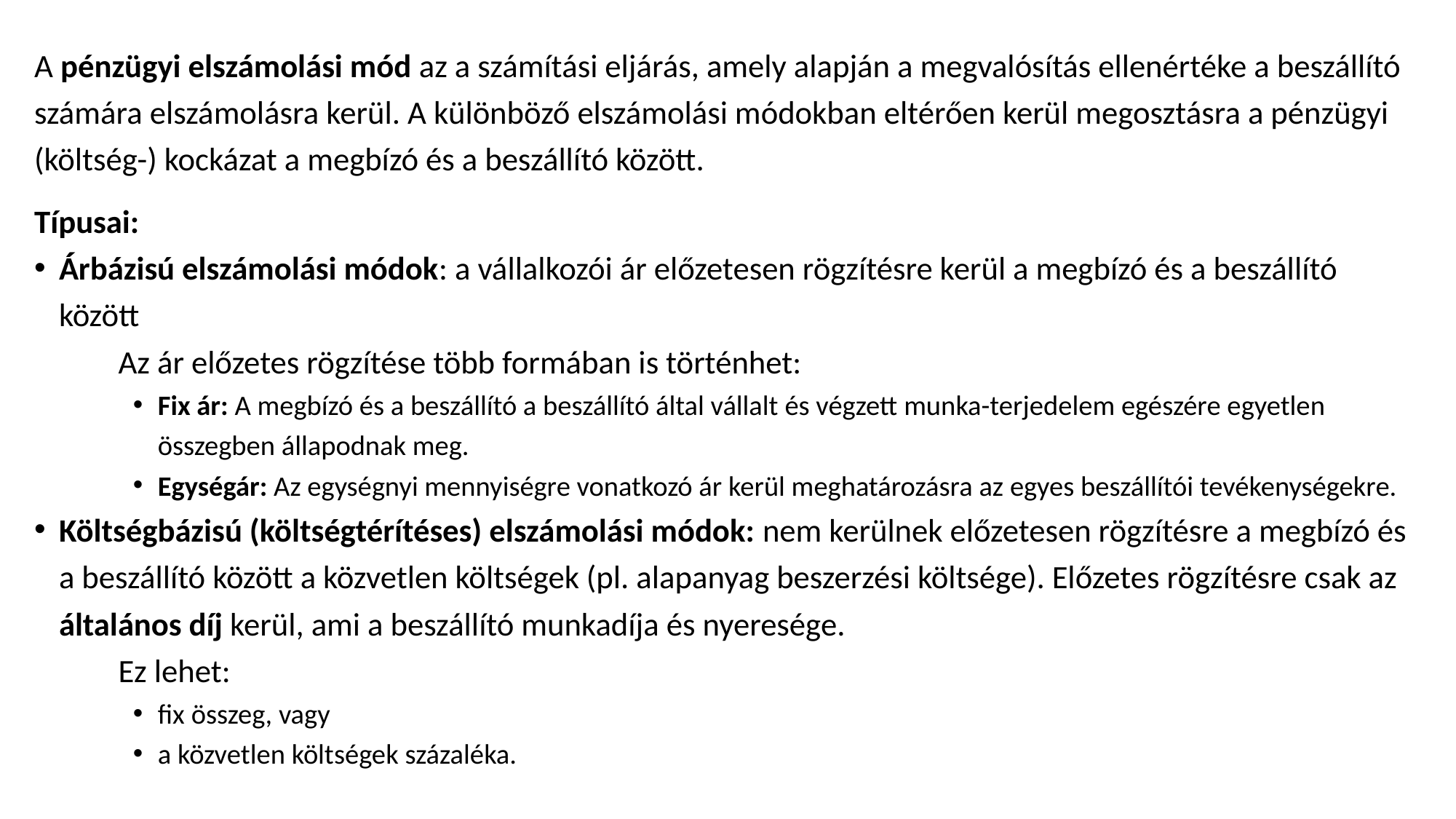

A pénzügyi elszámolási mód az a számítási eljárás, amely alapján a megvalósítás ellenértéke a beszállító számára elszámolásra kerül. A különböző elszámolási módokban eltérően kerül megosztásra a pénzügyi (költség-) kockázat a megbízó és a beszállító között.

Típusai:
Árbázisú elszámolási módok: a vállalkozói ár előzetesen rögzítésre kerül a megbízó és a beszállító között
	Az ár előzetes rögzítése több formában is történhet:
Fix ár: A megbízó és a beszállító a beszállító által vállalt és végzett munka-terjedelem egészére egyetlen összegben állapodnak meg.
Egységár: Az egységnyi mennyiségre vonatkozó ár kerül meghatározásra az egyes beszállítói tevékenységekre.
Költségbázisú (költségtérítéses) elszámolási módok: nem kerülnek előzetesen rögzítésre a megbízó és a beszállító között a közvetlen költségek (pl. alapanyag beszerzési költsége). Előzetes rögzítésre csak az általános díj kerül, ami a beszállító munkadíja és nyeresége.
	Ez lehet:
fix összeg, vagy
a közvetlen költségek százaléka.